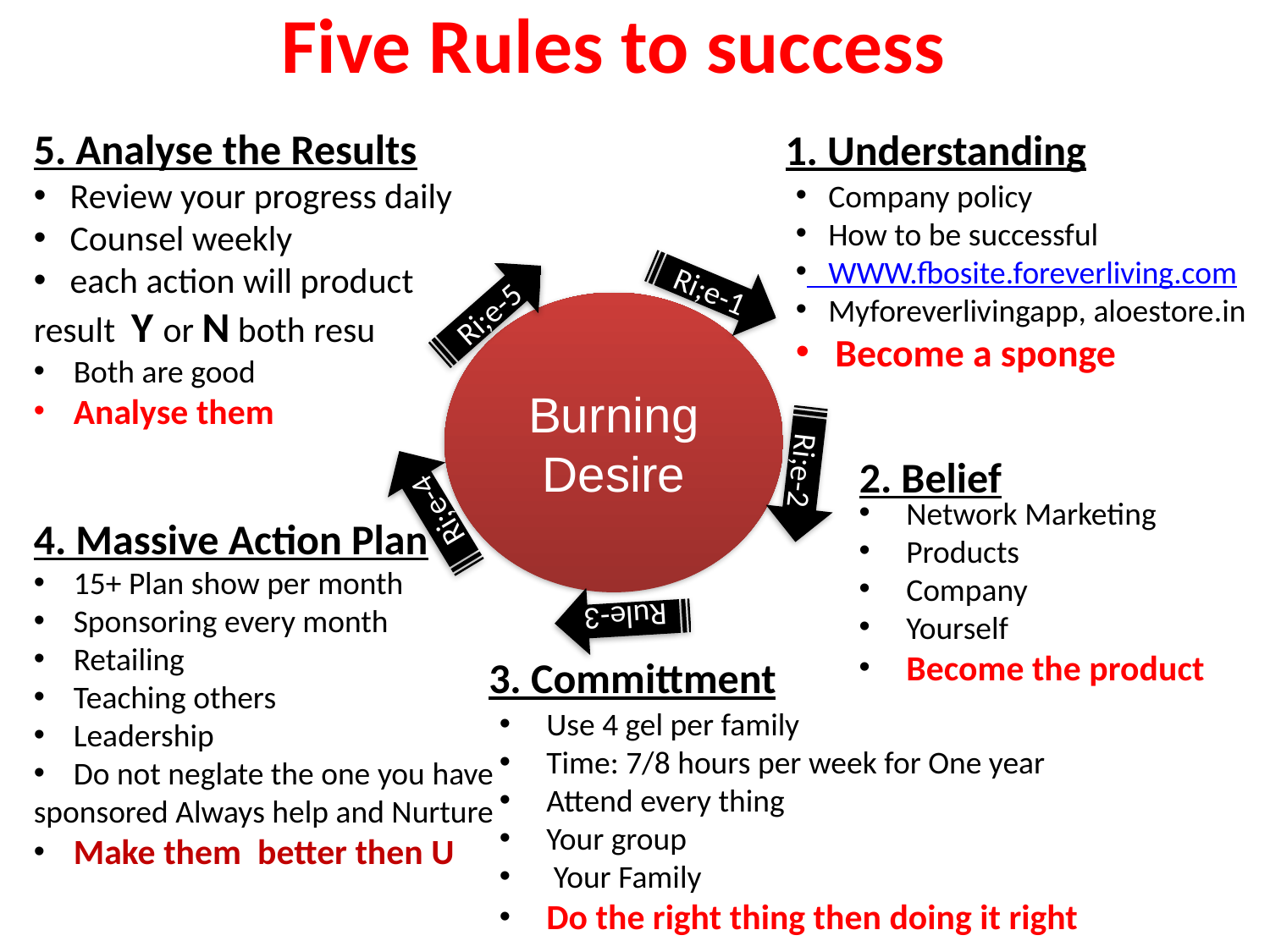

# Five Rules to success
5. Analyse the Results
   Review your progress daily
   Counsel weekly
   each action will product      result  Y or N both resu
    Both are good
    Analyse them
1. Understanding

   Company policy
   How to be successful
   WWW.fbosite.foreverliving.com
   Myforeverlivingapp, aloestore.in
   Become a sponge
Ri;e-1
Ri;e-5
Burning Desire
Ri;e-2
2. Belief

Ri;e-4
     Network Marketing
     Products
     Company
     Yourself
     Become the product
4. Massive Action Plan
    15+ Plan show per month
    Sponsoring every month
    Retailing
    Teaching others
    Leadership
    Do not neglate the one you have sponsored Always help and Nurture
    Make them  better then U
Rule-3
3. Committment

     Use 4 gel per family
     Time: 7/8 hours per week for One year
     Attend every thing
     Your group
      Your Family
     Do the right thing then doing it right